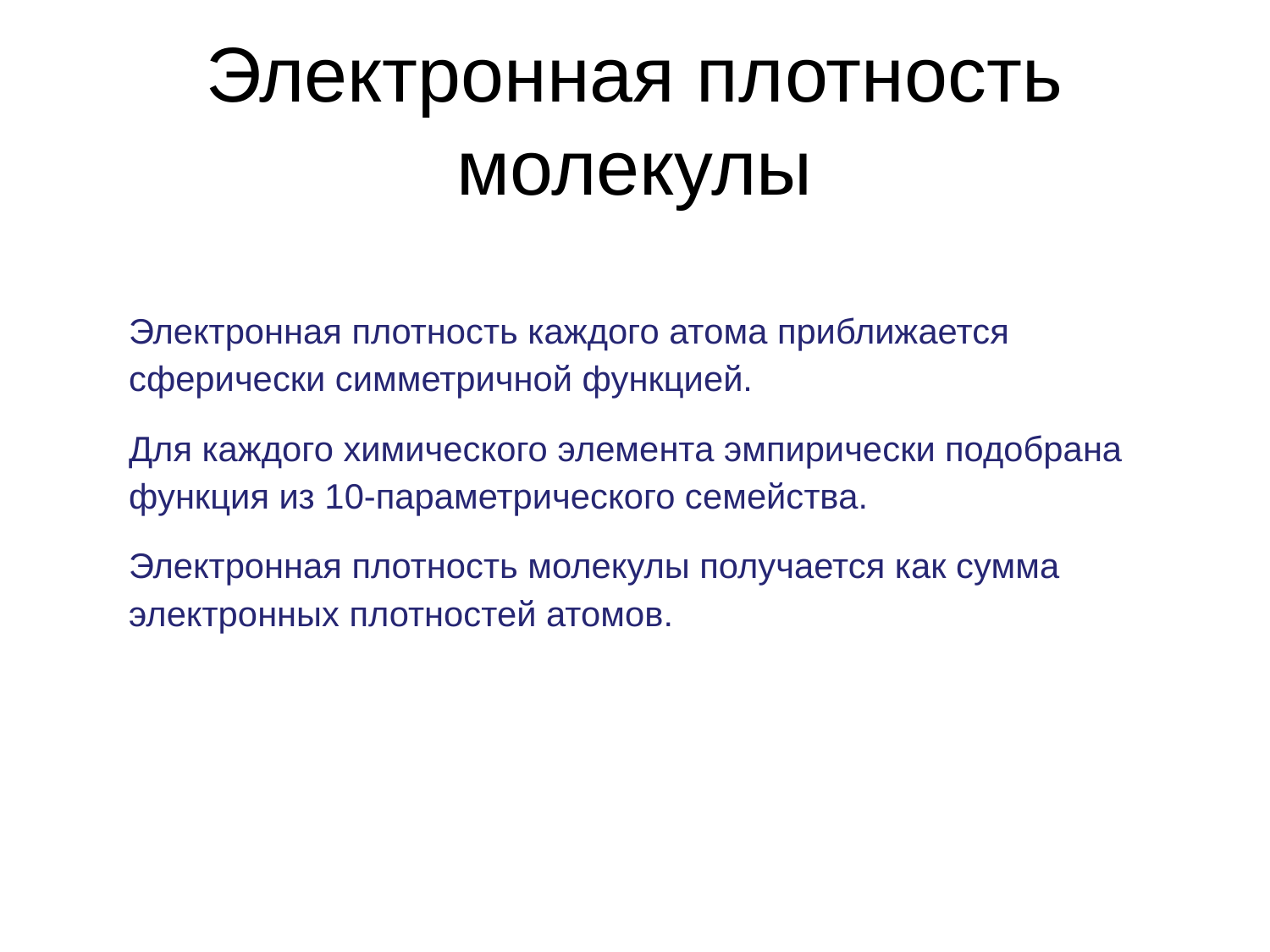

# Электронная плотность молекулы
Электронная плотность каждого атома приближается сферически симметричной функцией.
Для каждого химического элемента эмпирически подобрана функция из 10-параметрического семейства.
Электронная плотность молекулы получается как сумма электронных плотностей атомов.